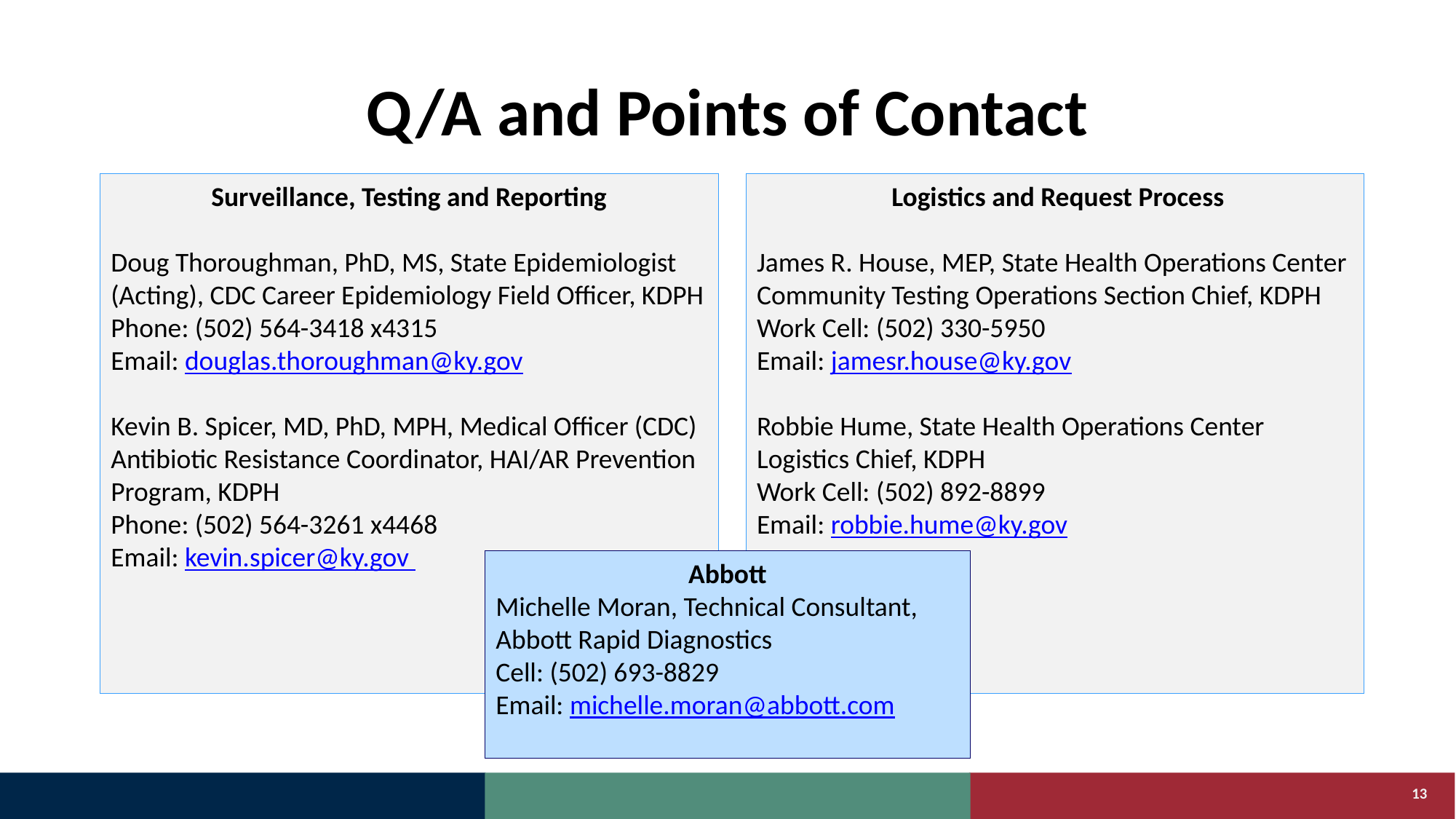

# Q/A and Points of Contact
Surveillance, Testing and Reporting

Doug Thoroughman, PhD, MS, State Epidemiologist (Acting), CDC Career Epidemiology Field Officer, KDPH
Phone: (502) 564-3418 x4315
Email: douglas.thoroughman@ky.gov

Kevin B. Spicer, MD, PhD, MPH, Medical Officer (CDC)
Antibiotic Resistance Coordinator, HAI/AR Prevention Program, KDPH
Phone: (502) 564-3261 x4468
Email: kevin.spicer@ky.gov

 Logistics and Request Process

James R. House, MEP, State Health Operations Center Community Testing Operations Section Chief, KDPH
Work Cell: (502) 330-5950
Email: jamesr.house@ky.gov

Robbie Hume, State Health Operations Center Logistics Chief, KDPH
Work Cell: (502) 892-8899
Email: robbie.hume@ky.gov

Abbott
Michelle Moran, Technical Consultant, Abbott Rapid Diagnostics
Cell: (502) 693-8829
Email: michelle.moran@abbott.com

13